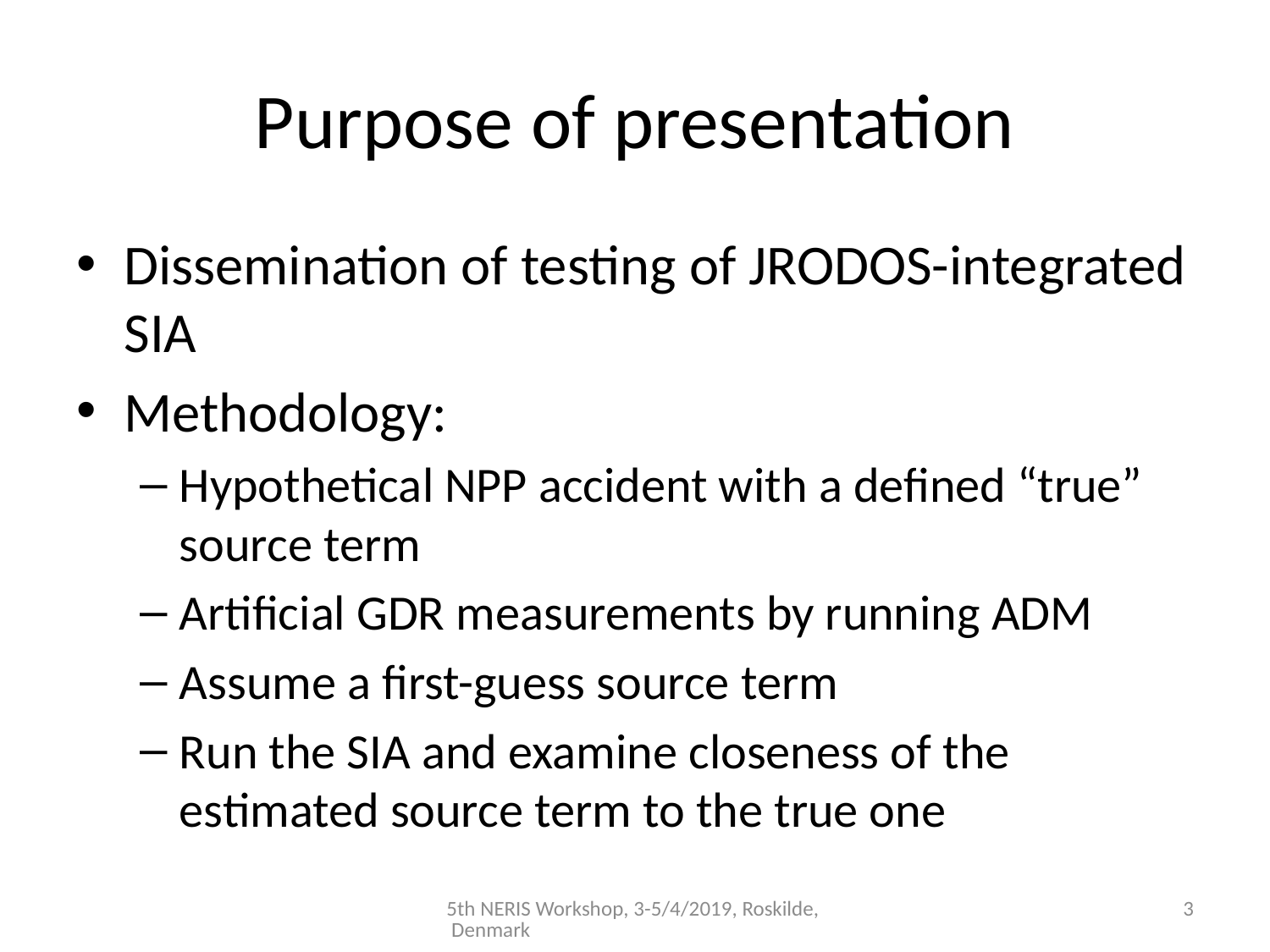

# Purpose of presentation
Dissemination of testing of JRODOS-integrated SIA
Methodology:
Hypothetical NPP accident with a defined “true” source term
Artificial GDR measurements by running ADM
Assume a first-guess source term
Run the SIA and examine closeness of the estimated source term to the true one
5th NERIS Workshop, 3-5/4/2019, Roskilde, Denmark
3